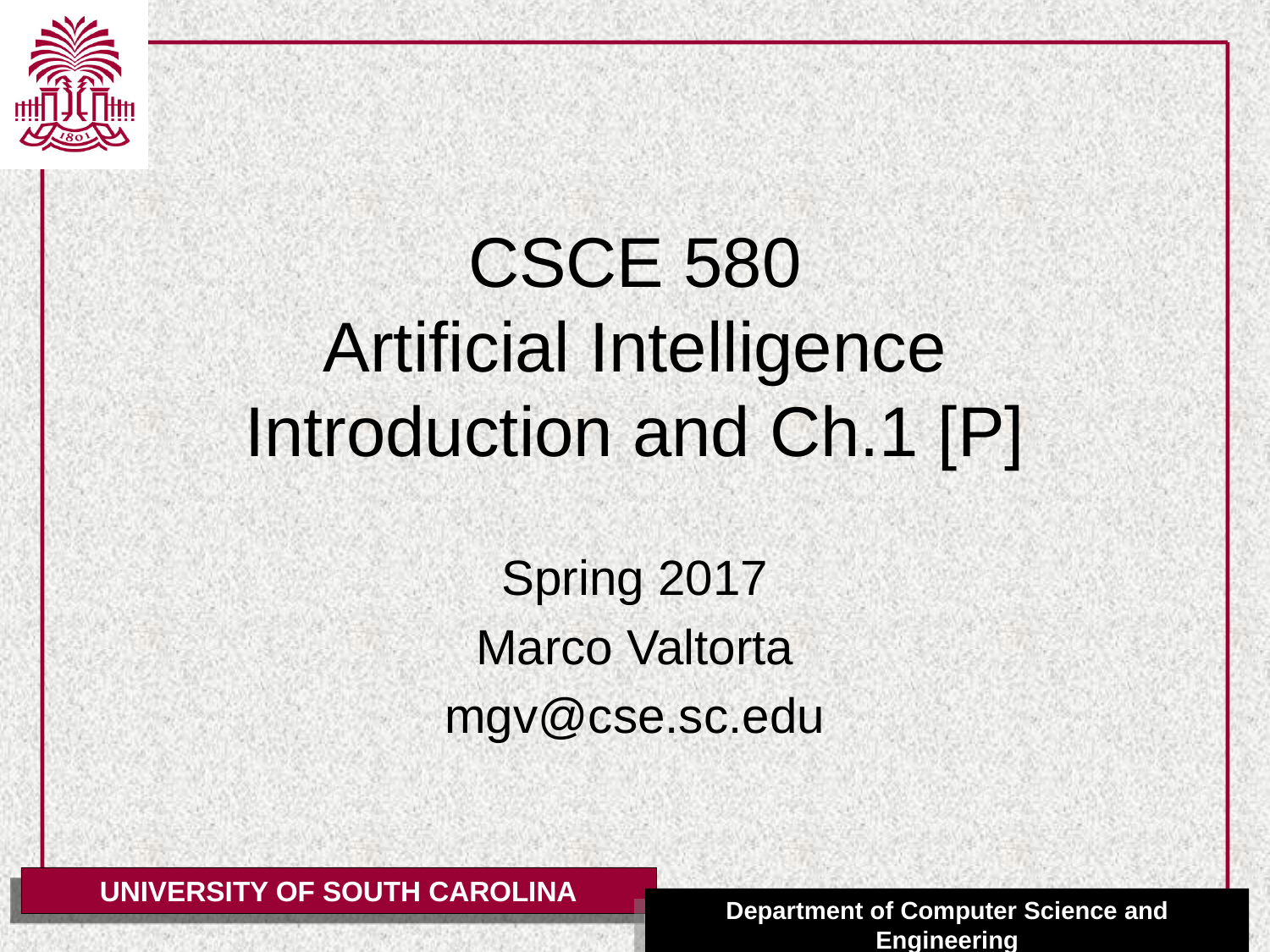

# CSCE 580 Artificial Intelligence Introduction and Ch.1 [P]
Spring 2017
Marco Valtorta
mgv@cse.sc.edu